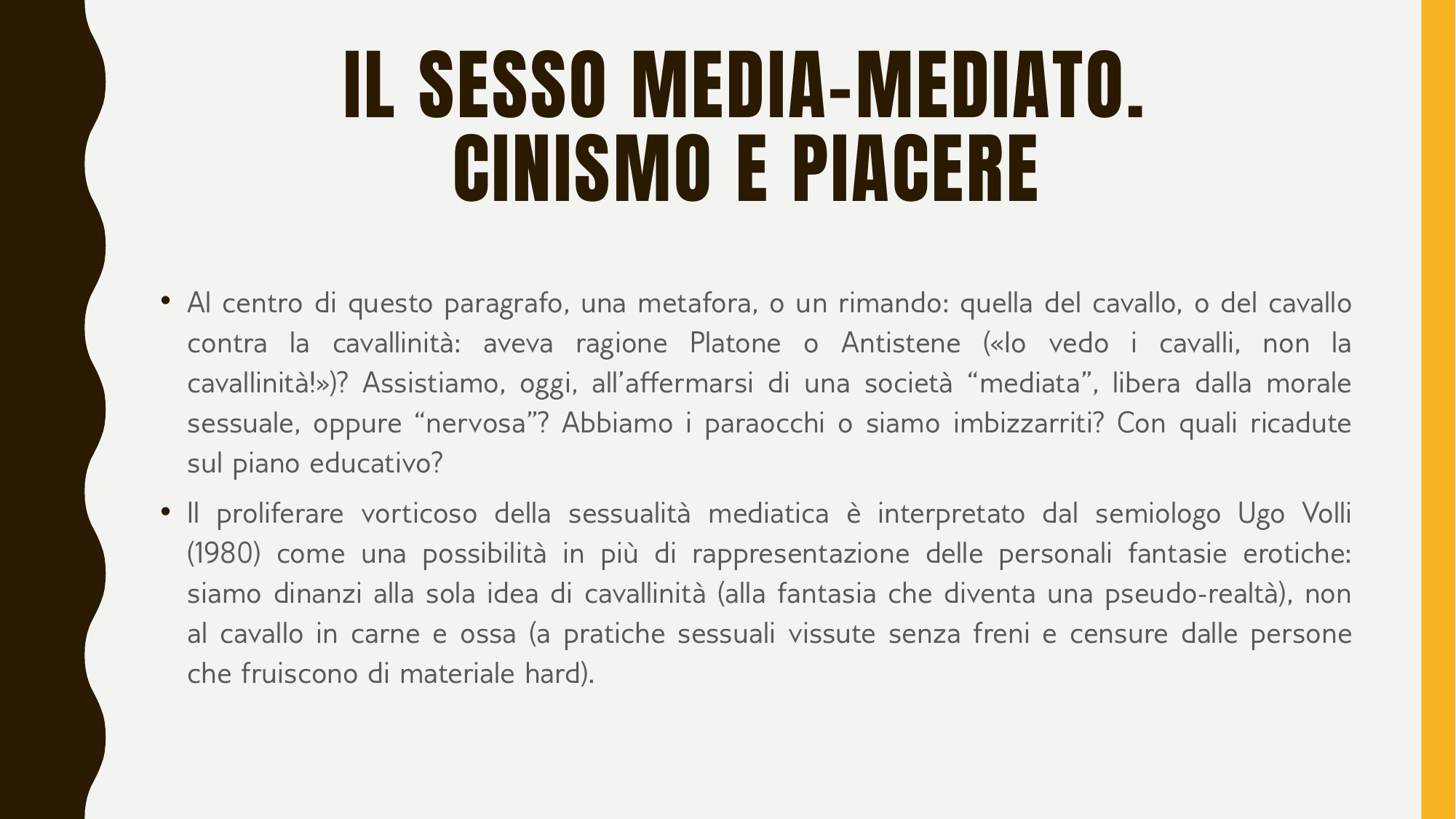

# Il sesso media-mediato. Cinismo e piacere
Al centro di questo paragrafo, una metafora, o un rimando: quella del cavallo, o del cavallo contra la cavallinità: aveva ragione Platone o Antistene («Io vedo i cavalli, non la cavallinità!»)? Assistiamo, oggi, all’affermarsi di una società “mediata”, libera dalla morale sessuale, oppure “nervosa”? Abbiamo i paraocchi o siamo imbizzarriti? Con quali ricadute sul piano educativo?
Il proliferare vorticoso della sessualità mediatica è interpretato dal semiologo Ugo Volli (1980) come una possibilità in più di rappresentazione delle personali fantasie erotiche: siamo dinanzi alla sola idea di cavallinità (alla fantasia che diventa una pseudo-realtà), non al cavallo in carne e ossa (a pratiche sessuali vissute senza freni e censure dalle persone che fruiscono di materiale hard).